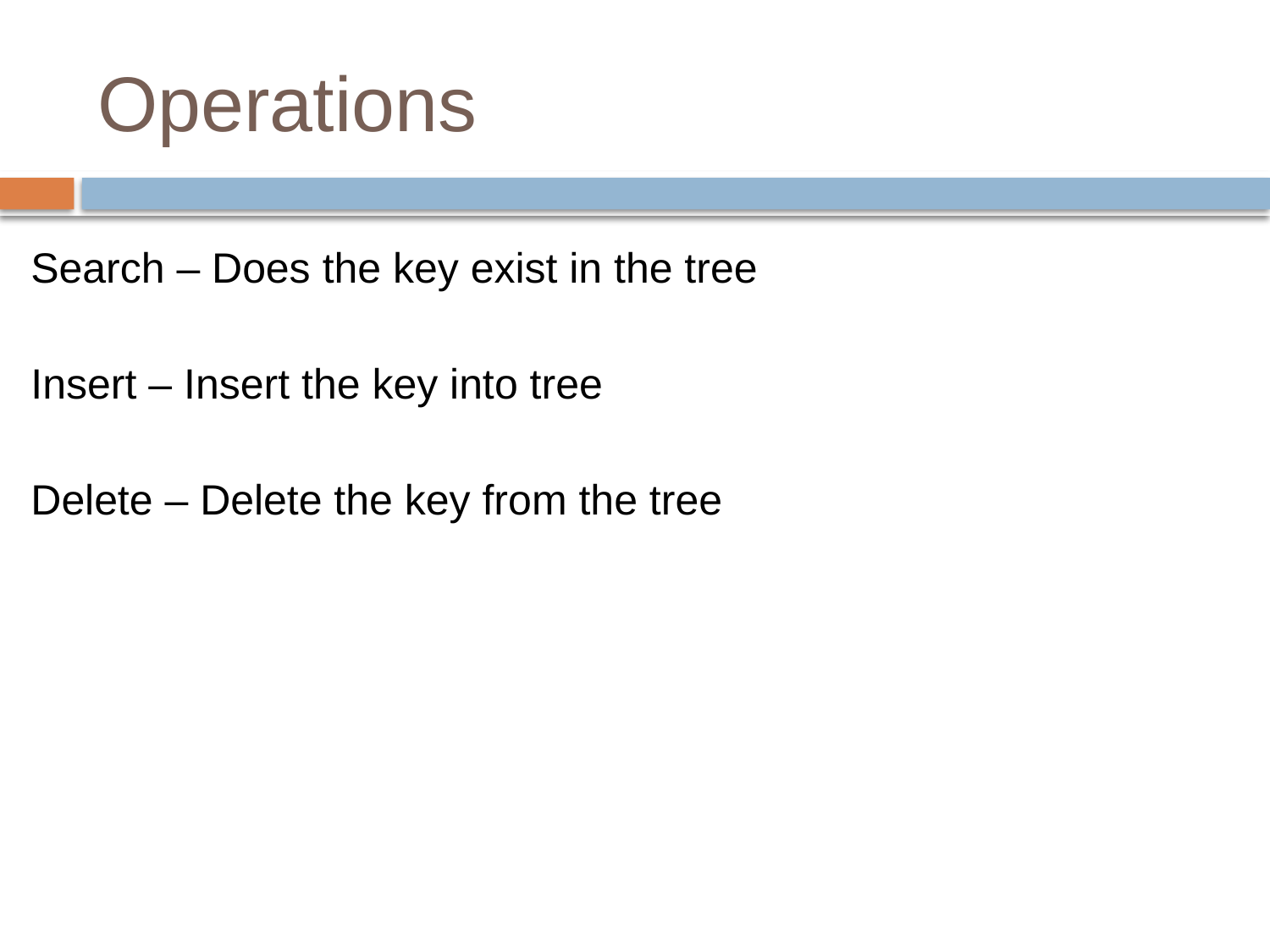

# Operations
Search – Does the key exist in the tree

Insert – Insert the key into tree

Delete – Delete the key from the tree